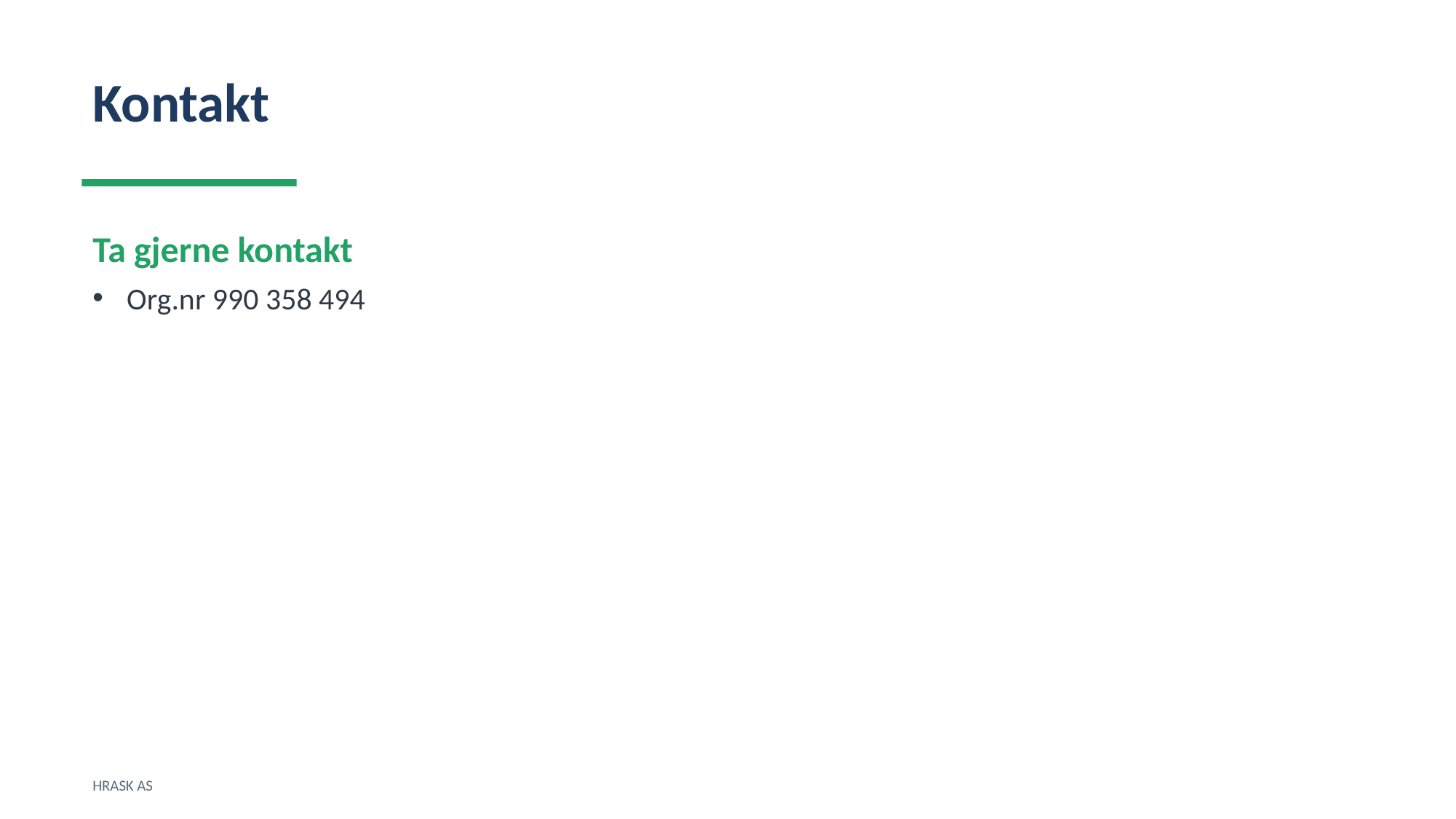

Kontakt

Ta gjerne kontakt
Org.nr 990 358 494
HRASK AS